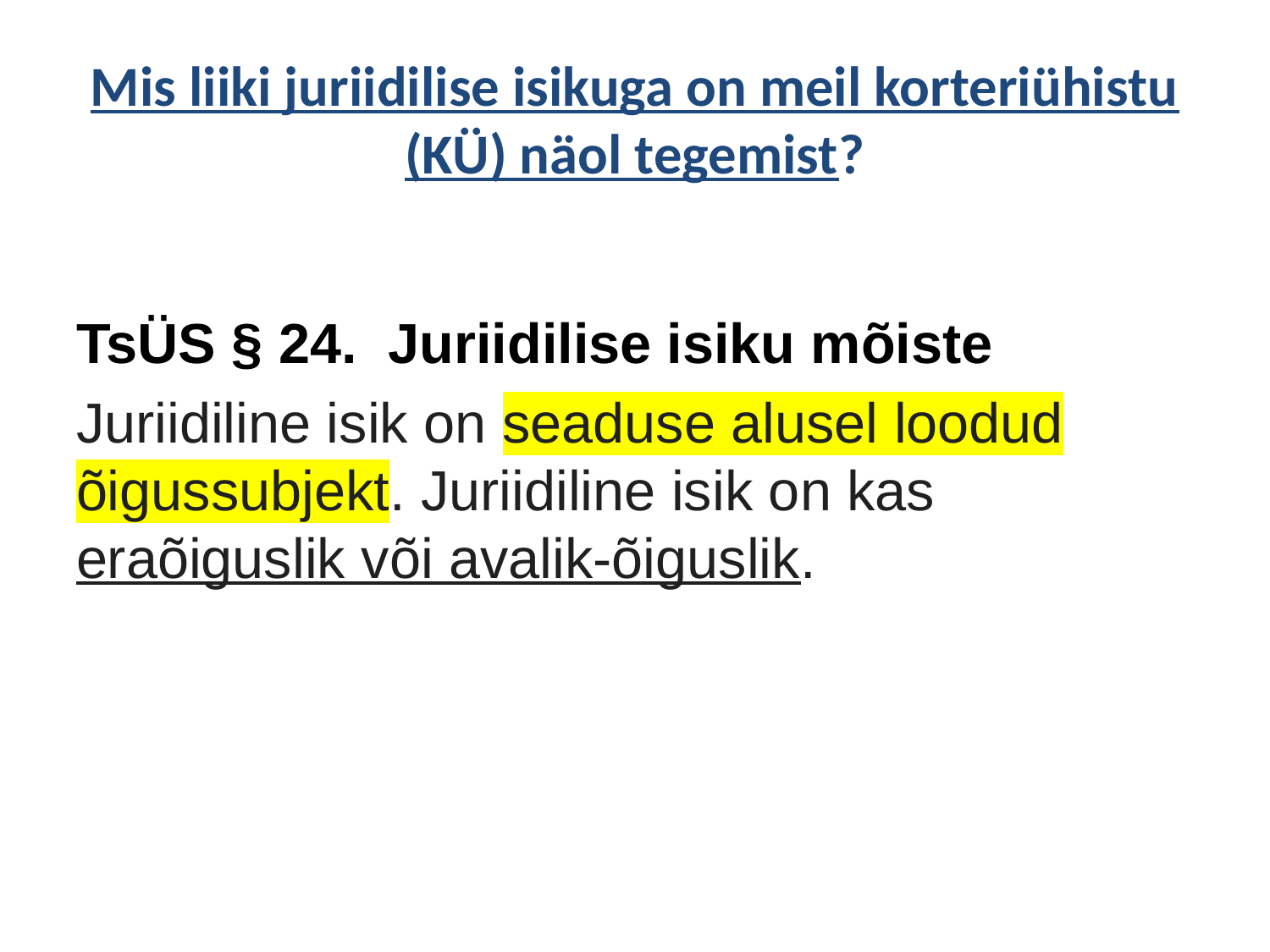

# Mis liiki juriidilise isikuga on meil korteriühistu (KÜ) näol tegemist?

TsÜS § 24.  Juriidilise isiku mõiste
Juriidiline isik on seaduse alusel loodud õigussubjekt. Juriidiline isik on kas eraõiguslik või avalik-õiguslik.